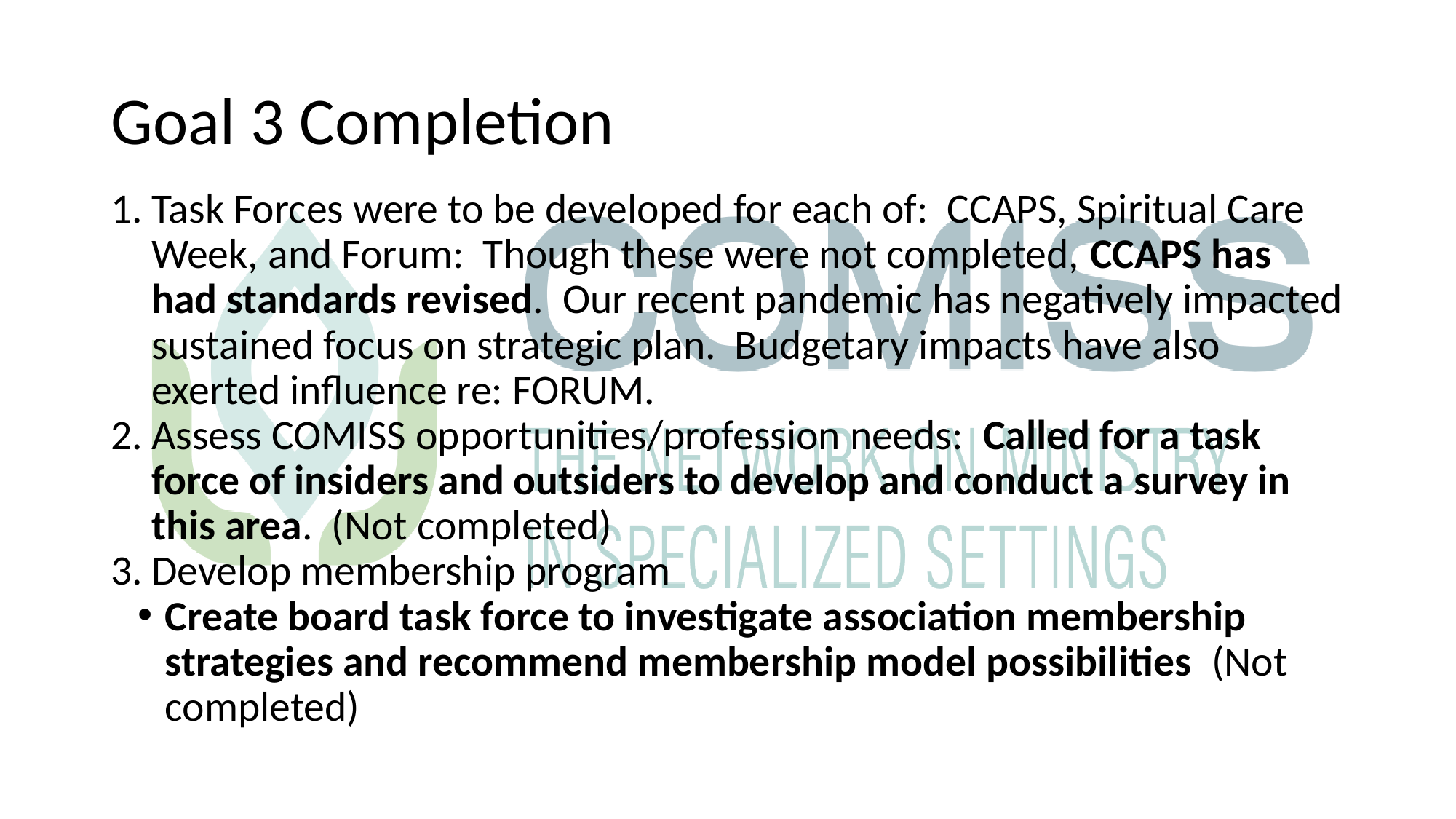

# Goal 3 Completion
Task Forces were to be developed for each of:  CCAPS, Spiritual Care Week, and Forum:  Though these were not completed, CCAPS has had standards revised.  Our recent pandemic has negatively impacted sustained focus on strategic plan.  Budgetary impacts have also exerted influence re: FORUM.
Assess COMISS opportunities/profession needs:  Called for a task force of insiders and outsiders to develop and conduct a survey in this area.  (Not completed)
Develop membership program
Create board task force to investigate association membership strategies and recommend membership model possibilities  (Not completed)